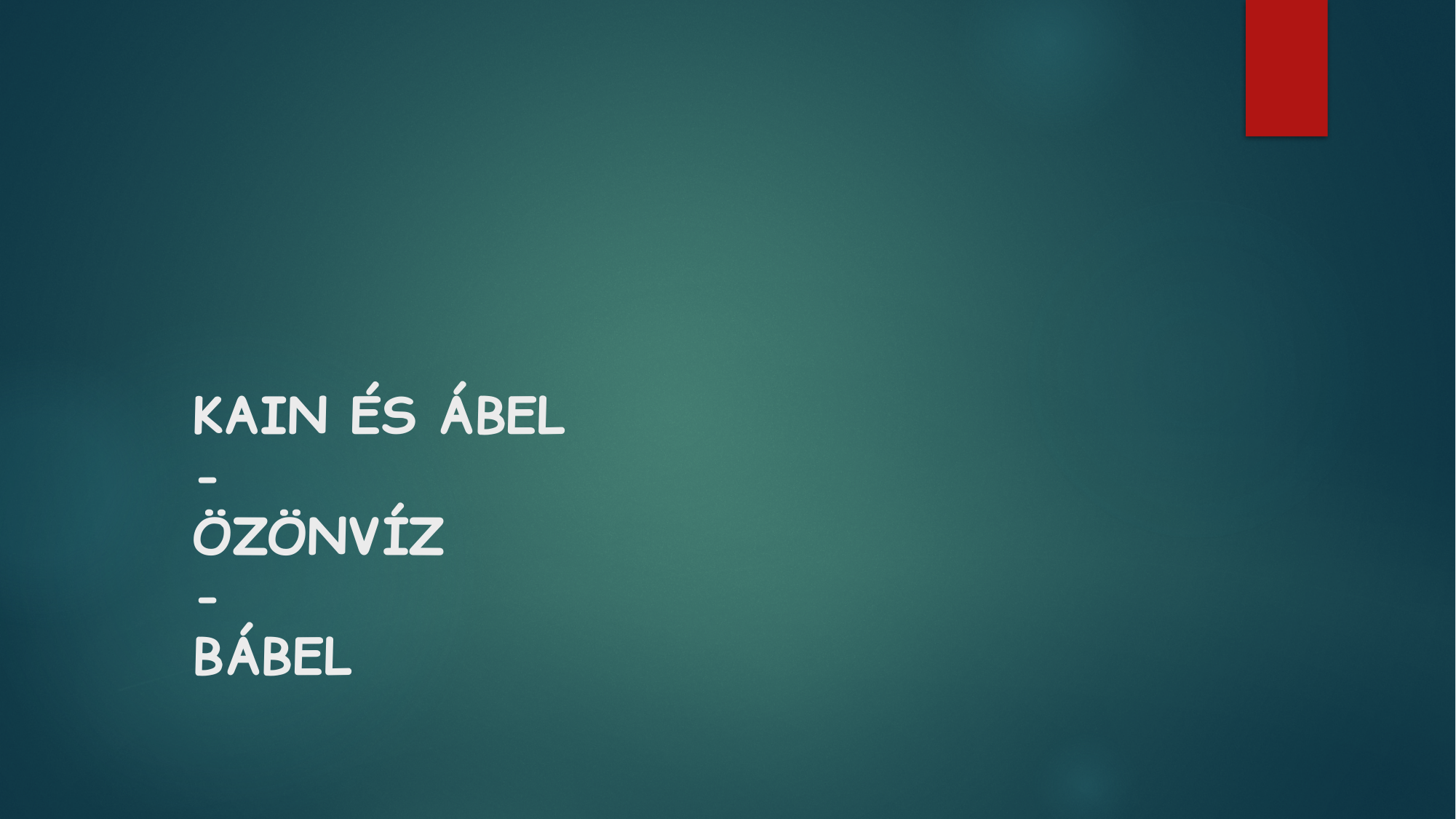

# KAIN ÉS ÁBEL - ÖZÖNVÍZ - BÁBEL